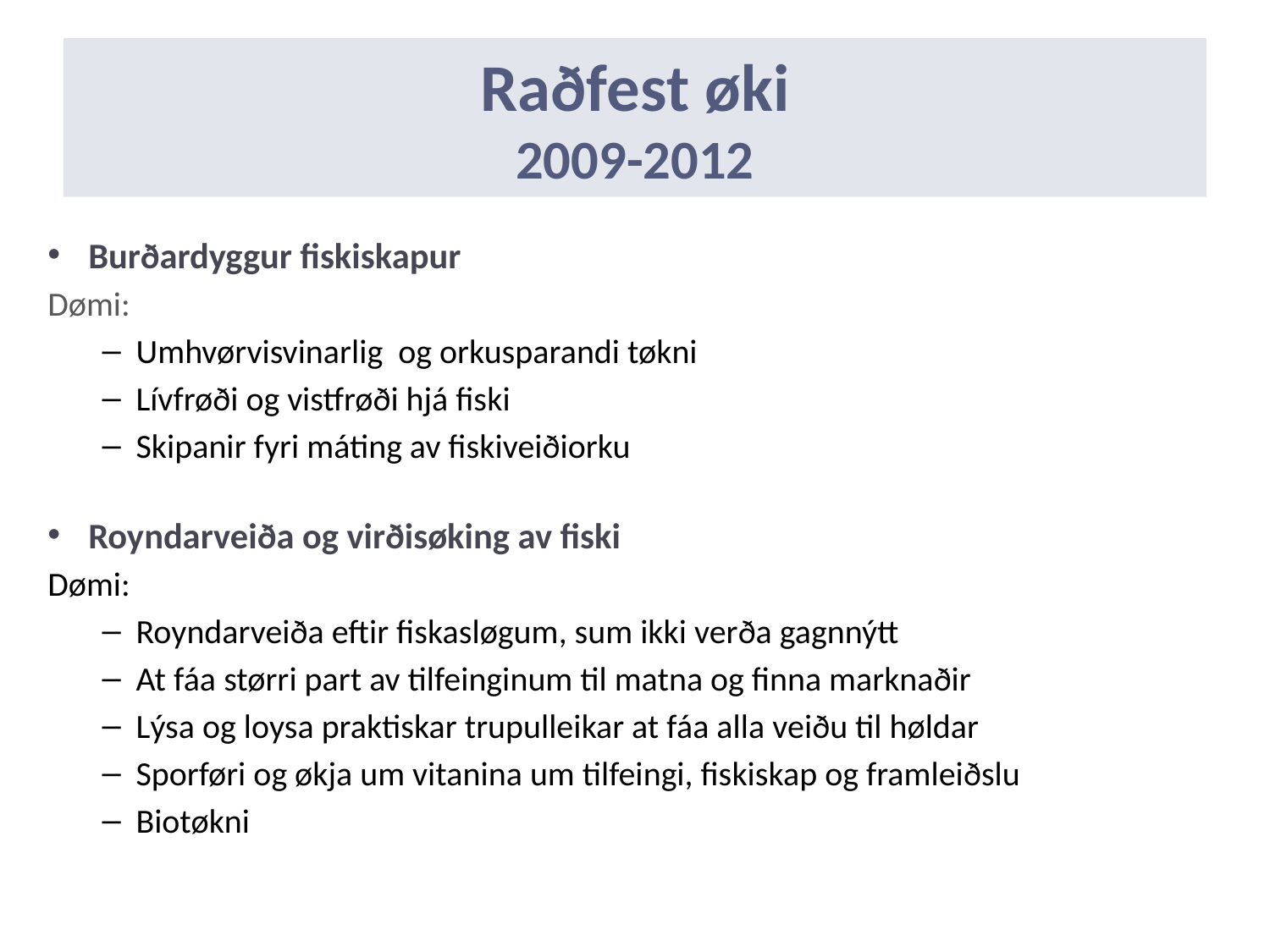

# Raðfest øki 2009-2012
Burðardyggur fiskiskapur
Dømi:
Umhvørvisvinarlig  og orkusparandi tøkni
Lívfrøði og vistfrøði hjá fiski
Skipanir fyri máting av fiskiveiðiorku

Royndarveiða og virðisøking av fiski
Dømi:
Royndarveiða eftir fiskasløgum, sum ikki verða gagnnýtt
At fáa størri part av tilfeinginum til matna og finna marknaðir
Lýsa og loysa praktiskar trupulleikar at fáa alla veiðu til høldar
Sporføri og økja um vitanina um tilfeingi, fiskiskap og framleiðslu
Biotøkni